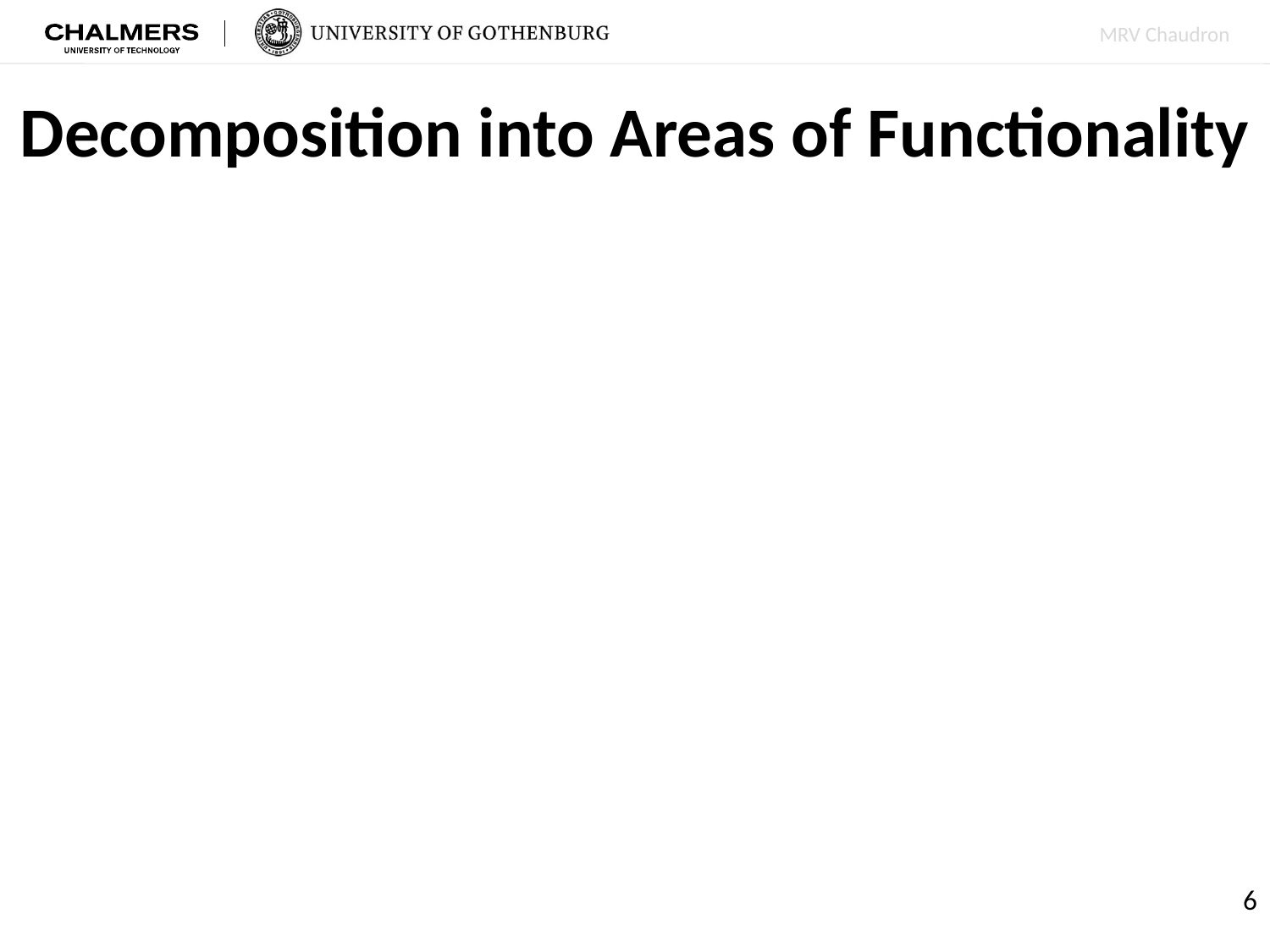

# Decomposition into Areas of Functionality

6